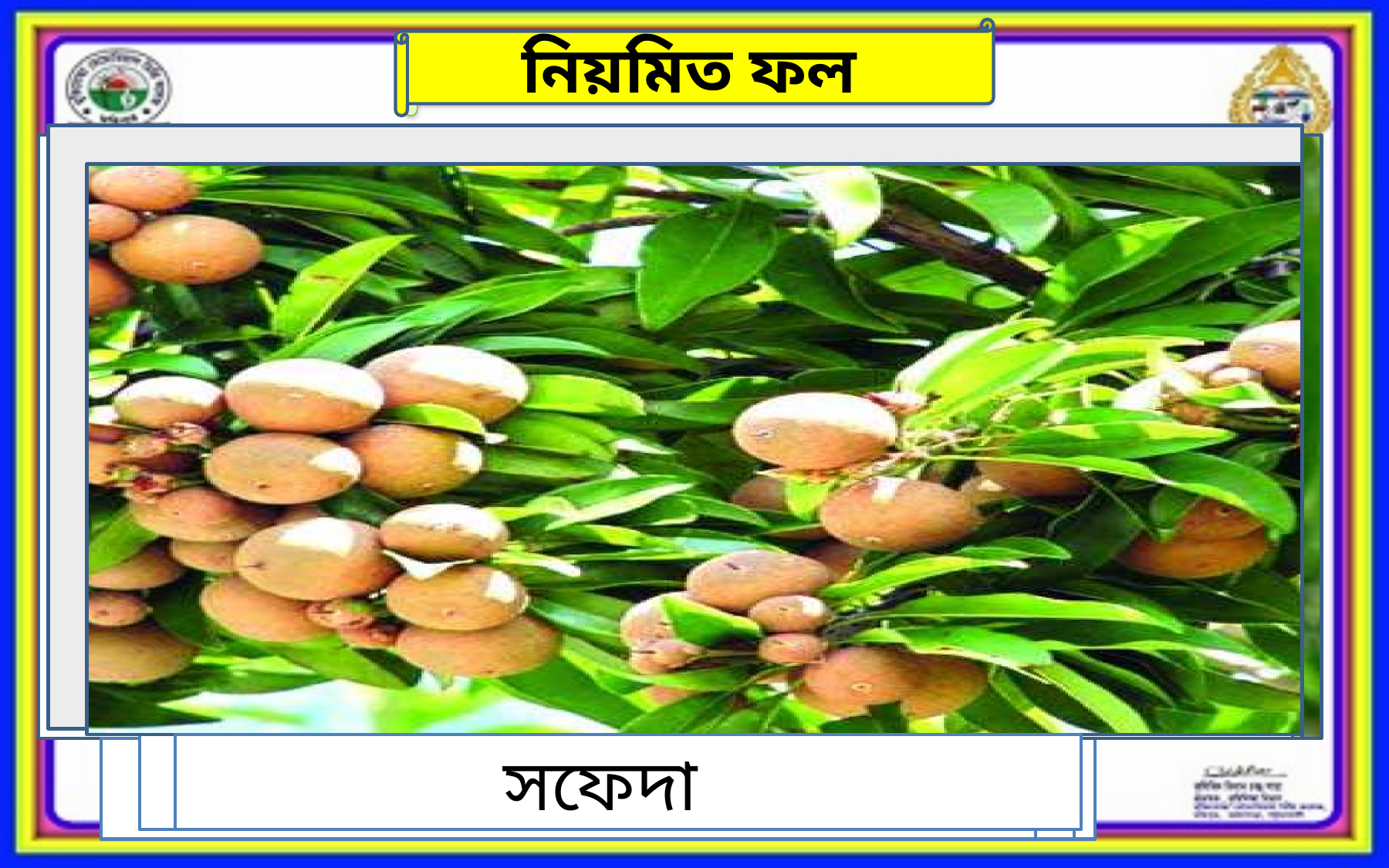

নিয়মিত ফল
অনিয়মিত ফল

কুল বড়ই

বাতাবি লেবু

খেজুর

পেপে

কলা

লিচু

আম

জাম

আপেল

আতা

ডেউয়া

কাঠাল

বেদানা

আনারস

কমলা

কামরাঙ্গা

সফেদা